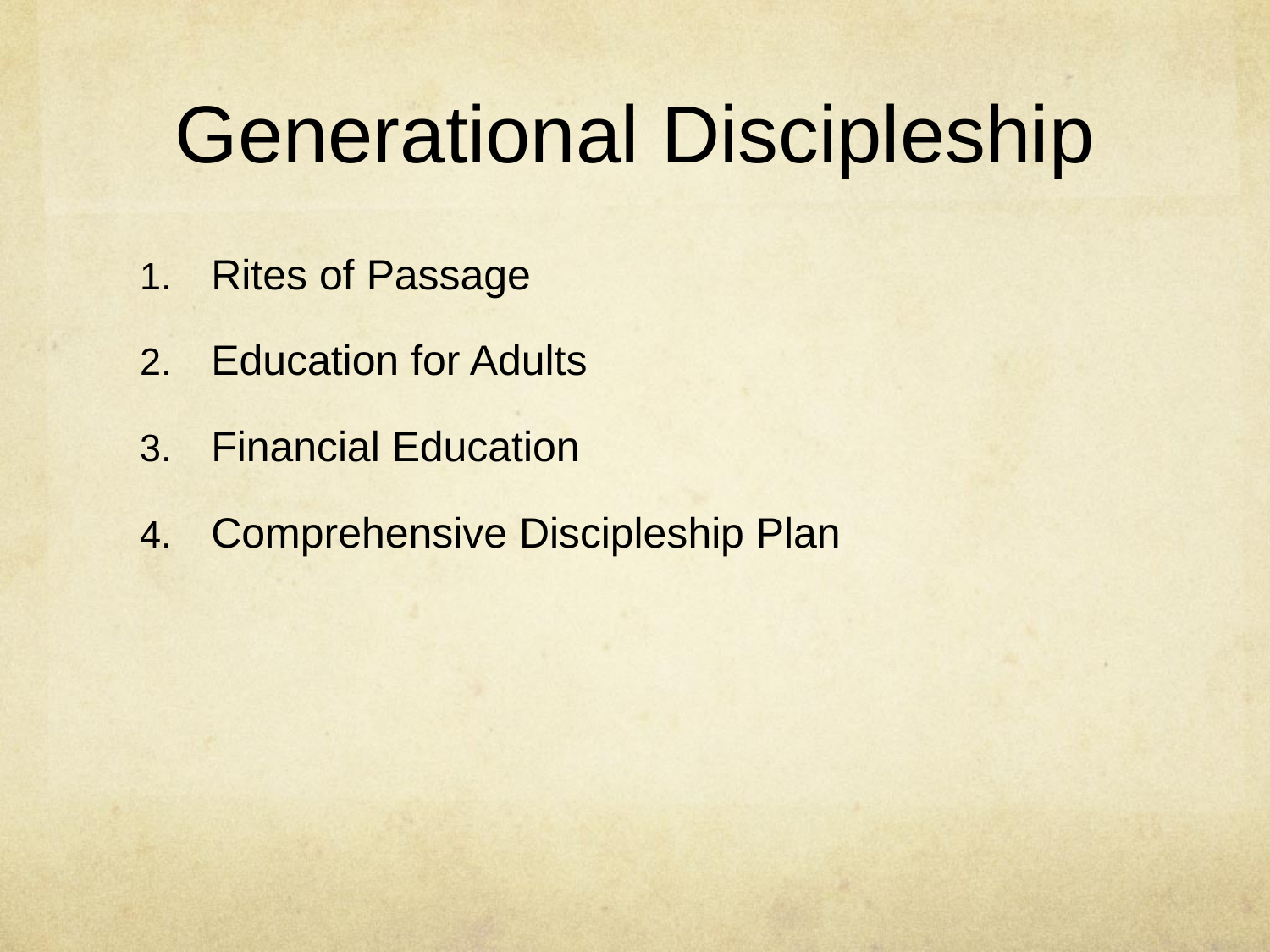

# Generational Discipleship
Rites of Passage
Education for Adults
Financial Education
Comprehensive Discipleship Plan